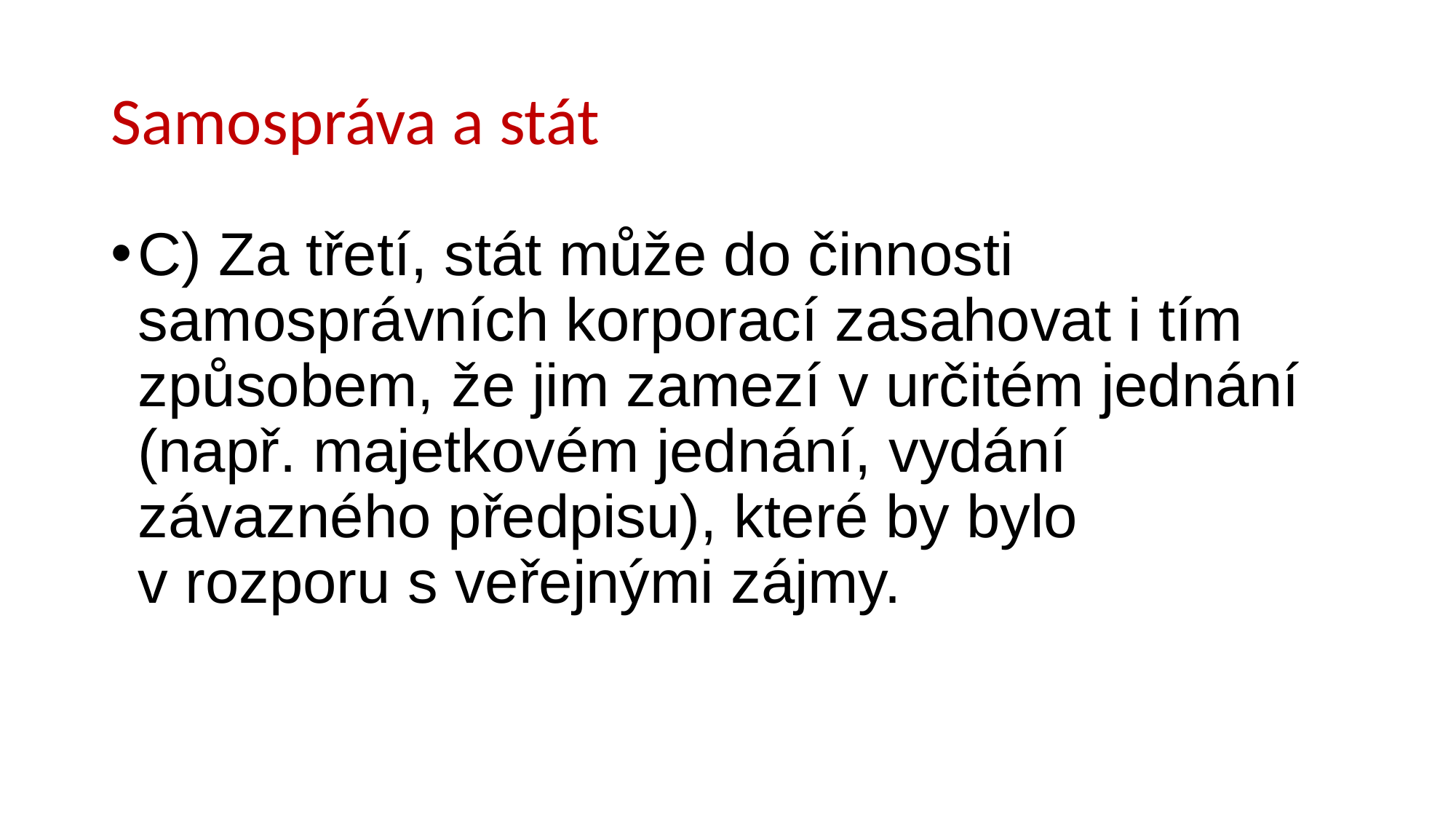

# Samospráva a stát
C) Za třetí, stát může do činnosti samosprávních korporací zasahovat i tím způsobem, že jim zamezí v určitém jednání (např. majetkovém jednání, vydání závazného předpisu), které by bylo v rozporu s veřejnými zájmy.